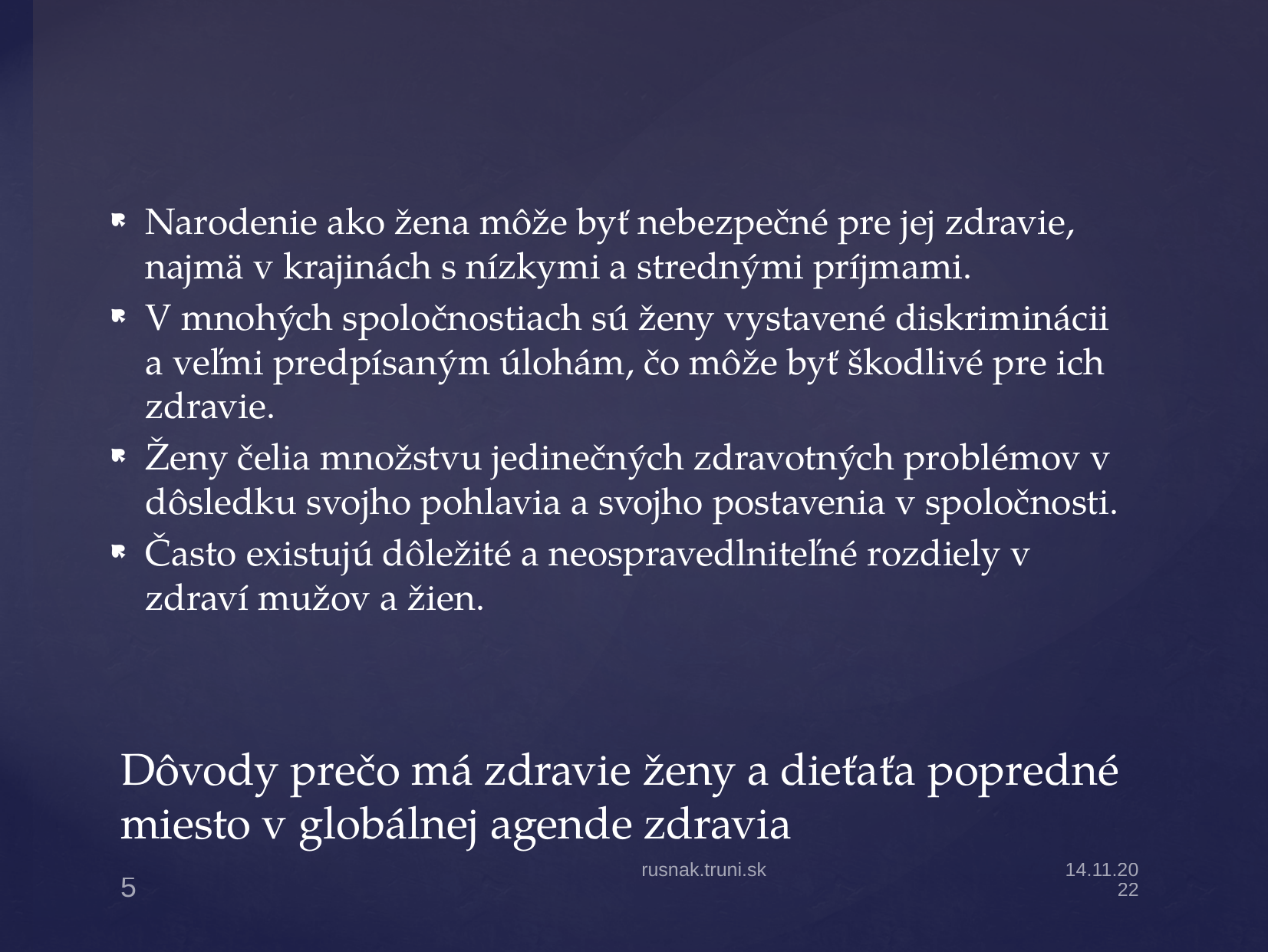

Narodenie ako žena môže byť nebezpečné pre jej zdravie, najmä v krajinách s nízkymi a strednými príjmami.
V mnohých spoločnostiach sú ženy vystavené diskriminácii a veľmi predpísaným úlohám, čo môže byť škodlivé pre ich zdravie.
Ženy čelia množstvu jedinečných zdravotných problémov v dôsledku svojho pohlavia a svojho postavenia v spoločnosti.
Často existujú dôležité a neospravedlniteľné rozdiely v zdraví mužov a žien.
# Dôvody prečo má zdravie ženy a dieťaťa popredné miesto v globálnej agende zdravia
rusnak.truni.sk
14.11.2022
5